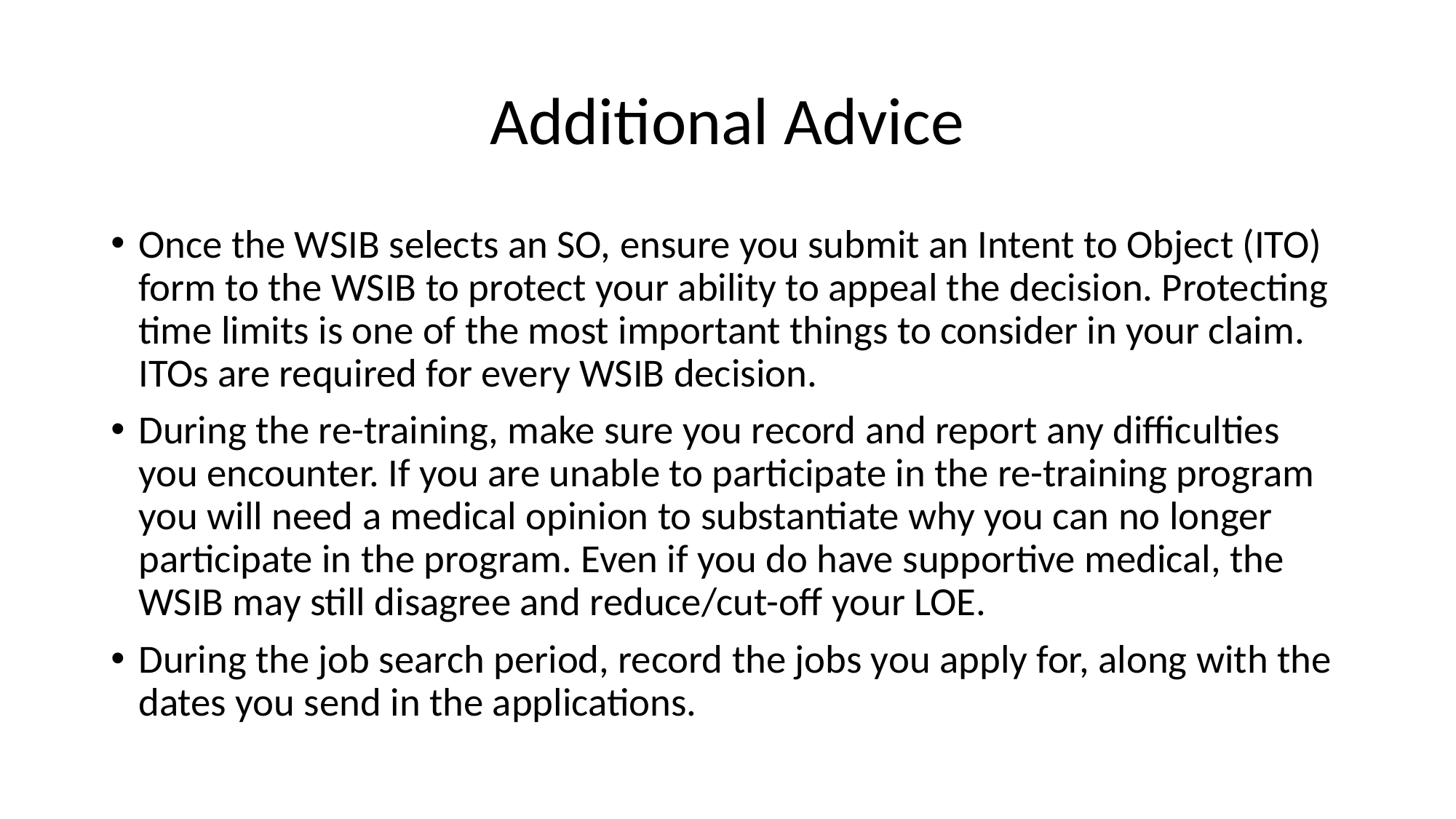

# Additional Advice
Once the WSIB selects an SO, ensure you submit an Intent to Object (ITO) form to the WSIB to protect your ability to appeal the decision. Protecting time limits is one of the most important things to consider in your claim. ITOs are required for every WSIB decision.
During the re-training, make sure you record and report any difficulties you encounter. If you are unable to participate in the re-training program you will need a medical opinion to substantiate why you can no longer participate in the program. Even if you do have supportive medical, the WSIB may still disagree and reduce/cut-off your LOE.
During the job search period, record the jobs you apply for, along with the dates you send in the applications.